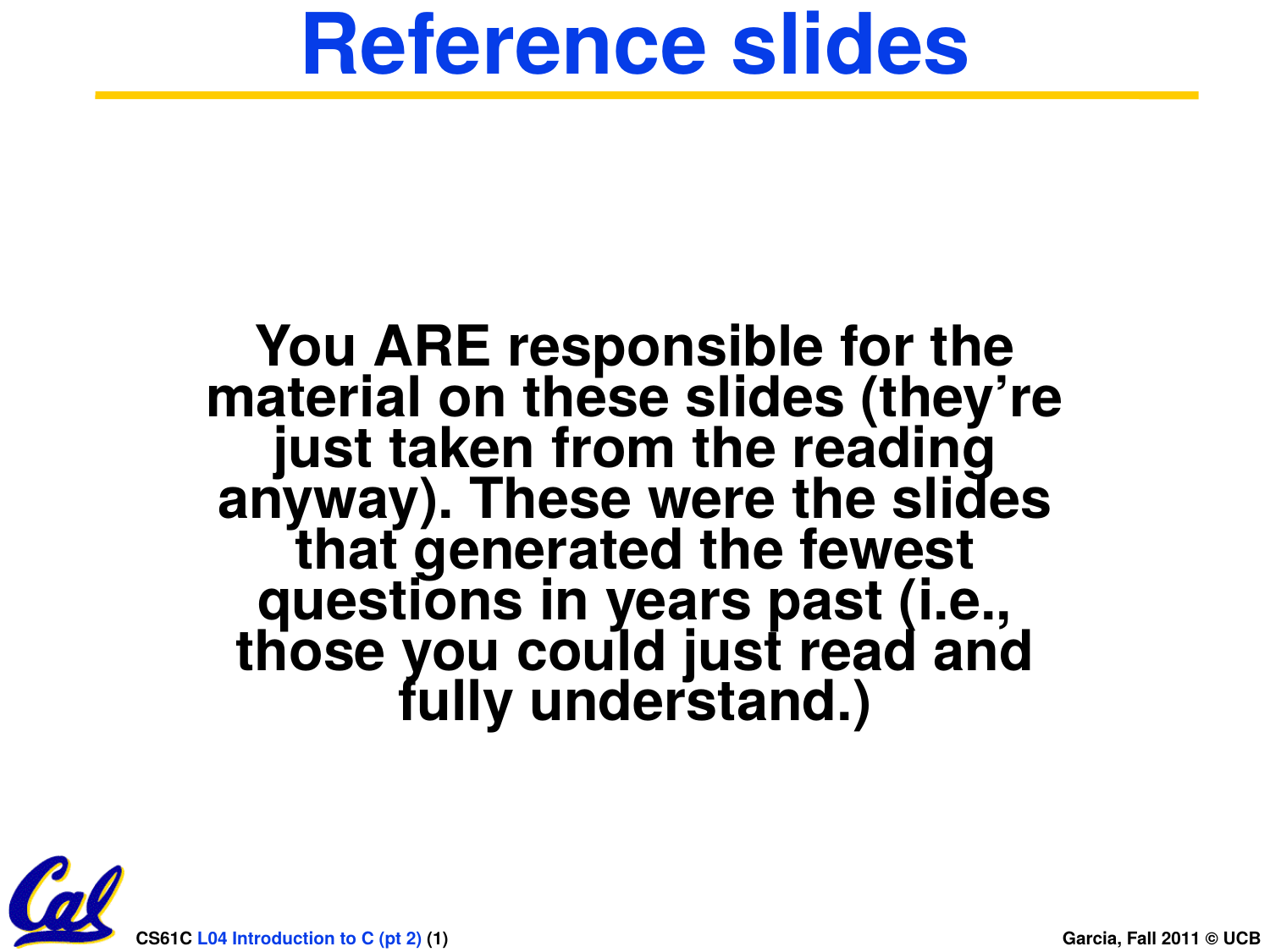

# Reference slides
You ARE responsible for the material on these slides (they’re just taken from the reading anyway). These were the slides that generated the fewest questions in years past (i.e., those you could just read and fully understand.)